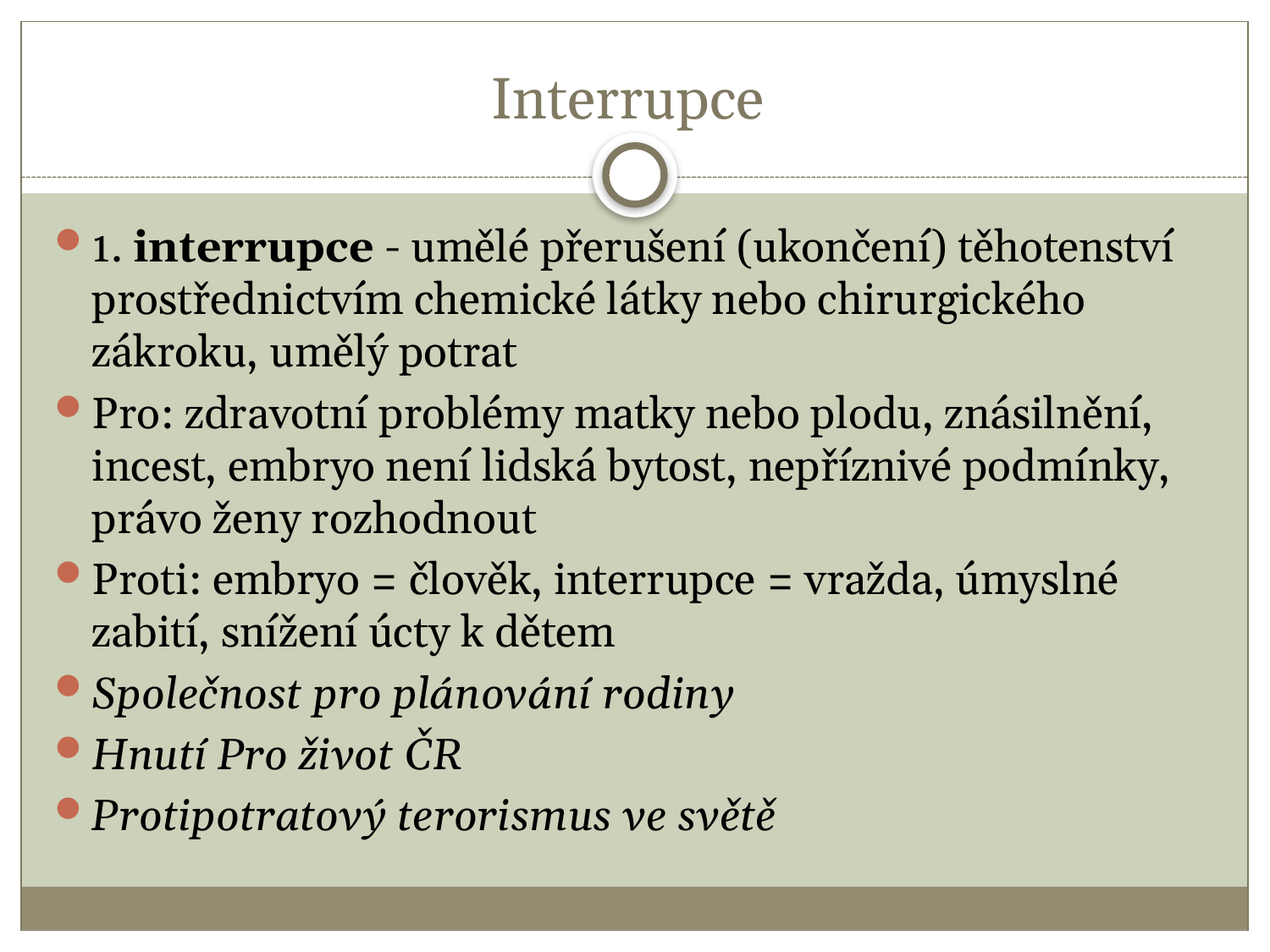

# Interrupce
1. interrupce - umělé přerušení (ukončení) těhotenství prostřednictvím chemické látky nebo chirurgického zákroku, umělý potrat
Pro: zdravotní problémy matky nebo plodu, znásilnění, incest, embryo není lidská bytost, nepříznivé podmínky, právo ženy rozhodnout
Proti: embryo = člověk, interrupce = vražda, úmyslné zabití, snížení úcty k dětem
Společnost pro plánování rodiny
Hnutí Pro život ČR
Protipotratový terorismus ve světě